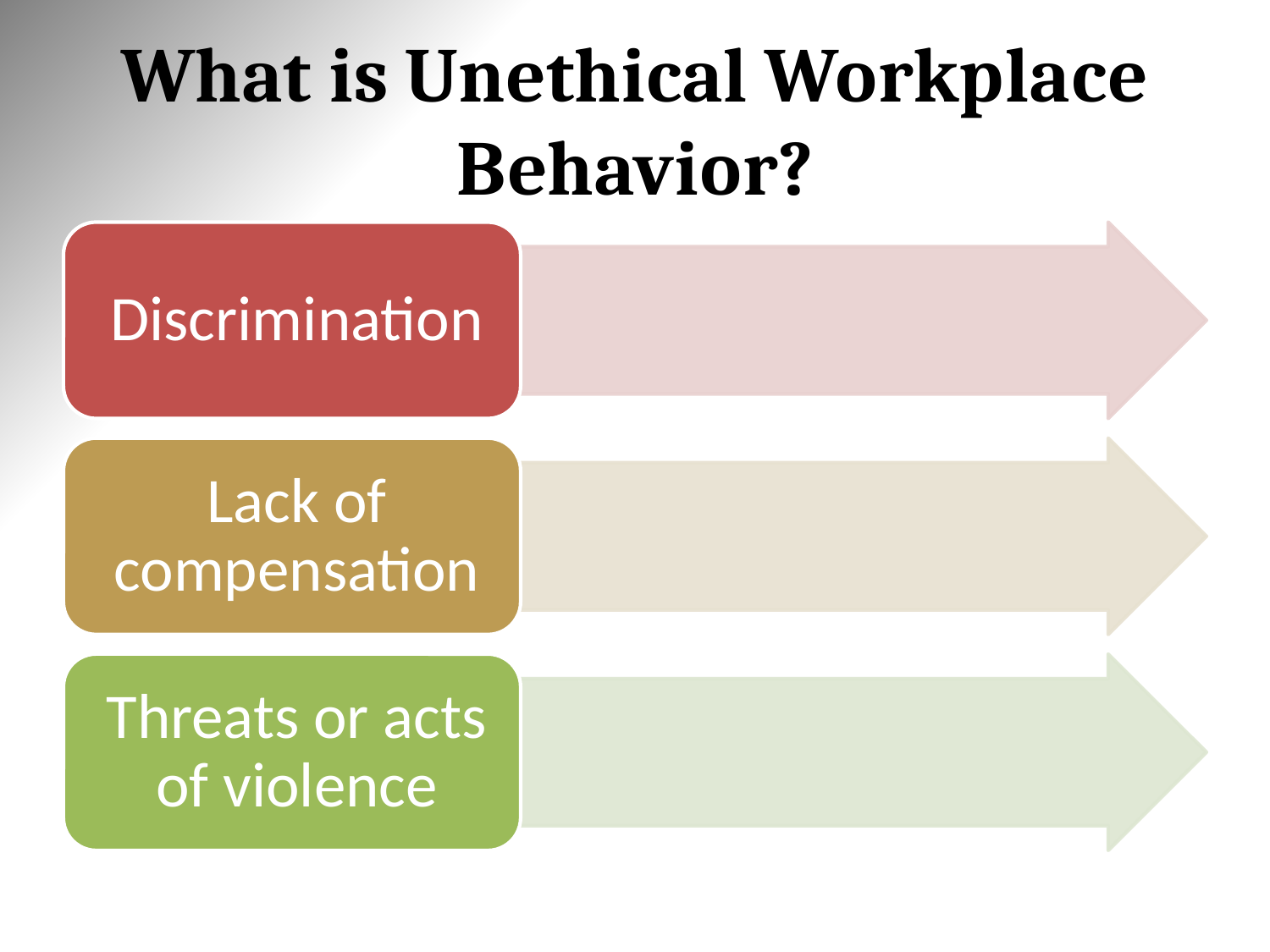

# What is Unethical Workplace Behavior?
Discrimination
Lack of compensation
Threats or acts of violence